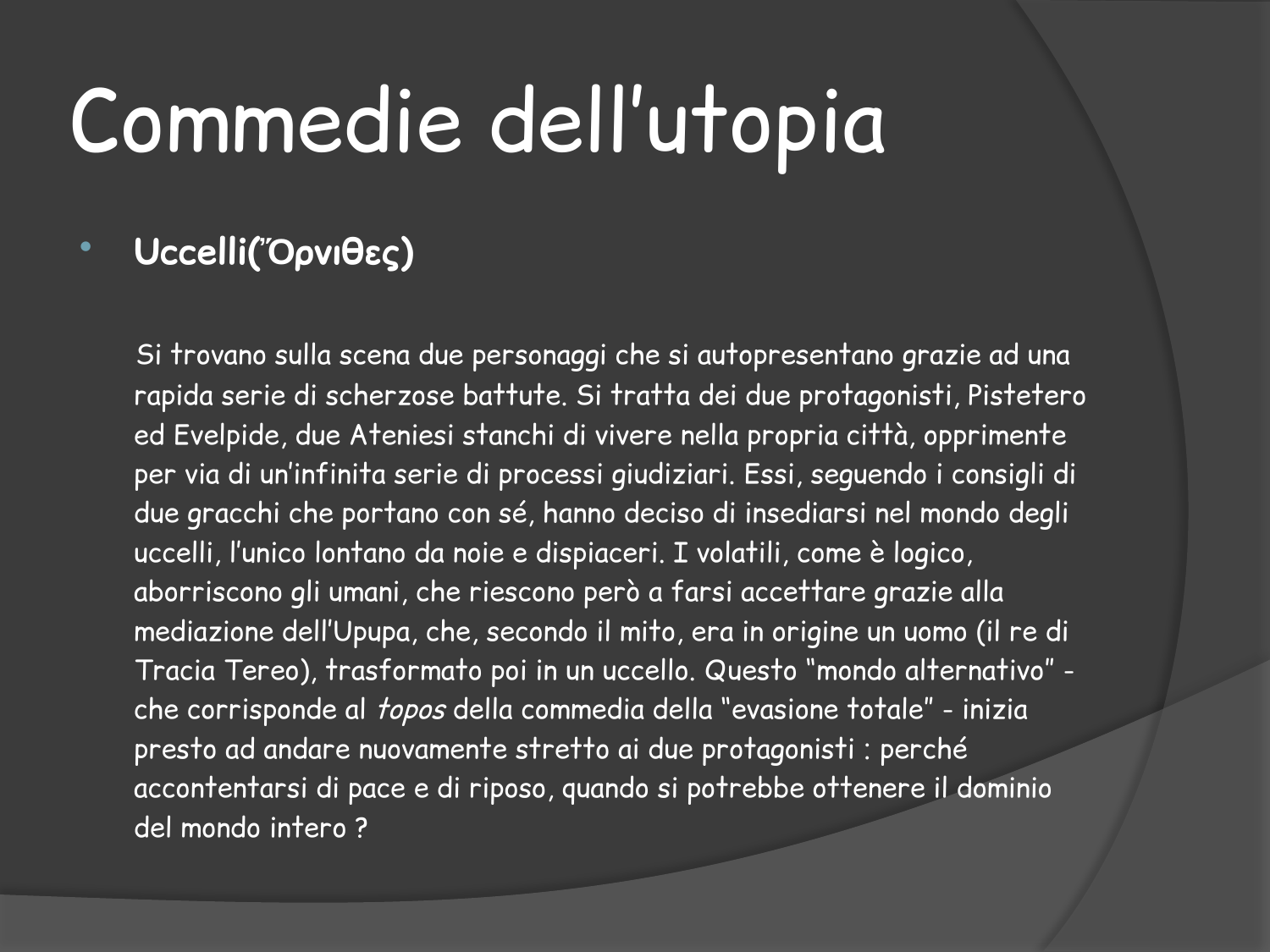

# Commedie dell’utopia
Uccelli(Ὄρνιθες)

      Si trovano sulla scena due personaggi che si autopresentano grazie ad una rapida serie di scherzose battute. Si tratta dei due protagonisti, Pistetero ed Evelpide, due Ateniesi stanchi di vivere nella propria città, opprimente per via di un’infinita serie di processi giudiziari. Essi, seguendo i consigli di due gracchi che portano con sé, hanno deciso di insediarsi nel mondo degli uccelli, l’unico lontano da noie e dispiaceri. I volatili, come è logico, aborriscono gli umani, che riescono però a farsi accettare grazie alla mediazione dell’Upupa, che, secondo il mito, era in origine un uomo (il re di Tracia Tereo), trasformato poi in un uccello. Questo “mondo alternativo” - che corrisponde al topos della commedia della “evasione totale” - inizia presto ad andare nuovamente stretto ai due protagonisti : perché accontentarsi di pace e di riposo, quando si potrebbe ottenere il dominio del mondo intero ?